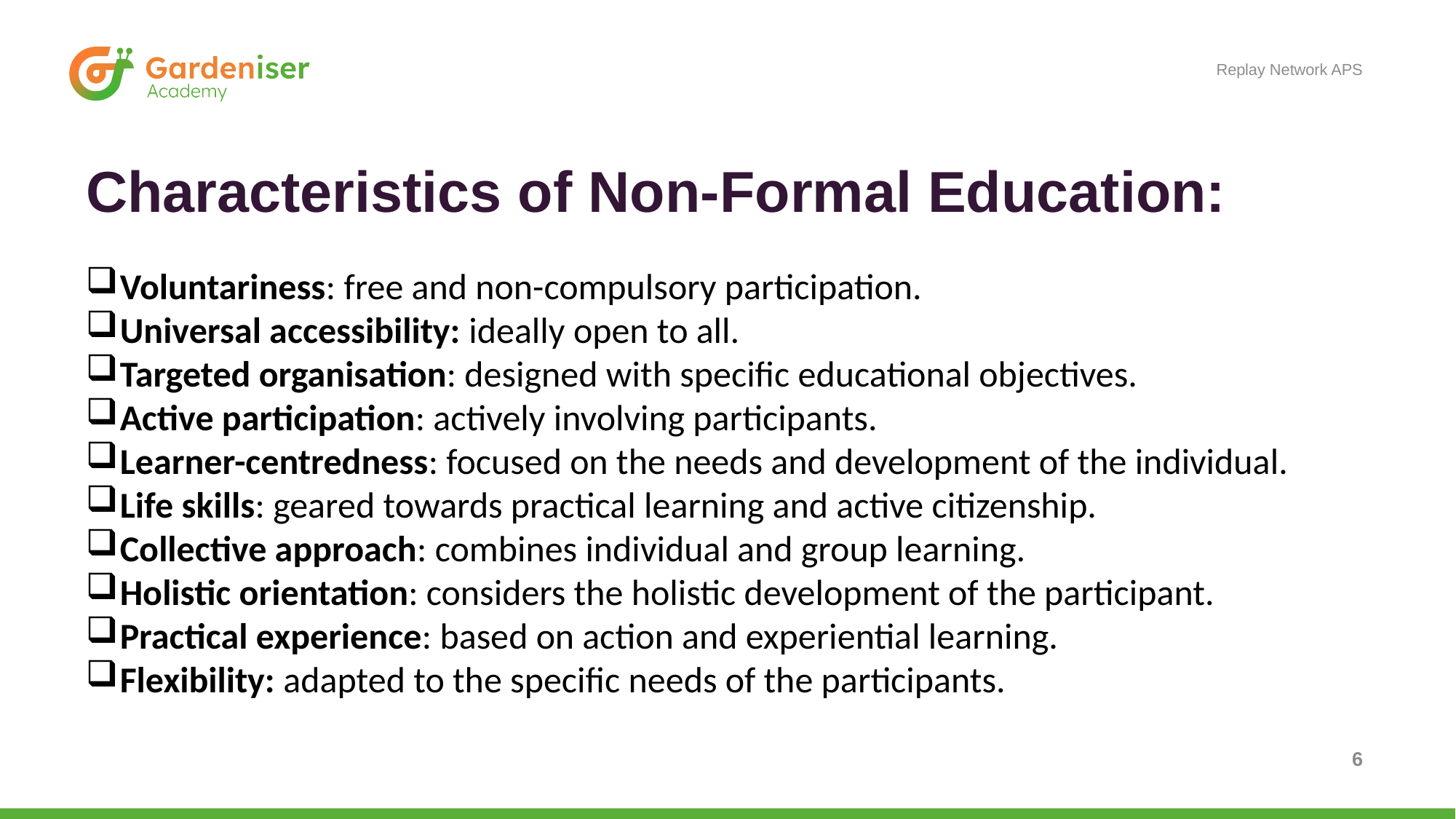

Replay Network APS
# Characteristics of Non-Formal Education:
Voluntariness: free and non-compulsory participation.
Universal accessibility: ideally open to all.
Targeted organisation: designed with specific educational objectives.
Active participation: actively involving participants.
Learner-centredness: focused on the needs and development of the individual.
Life skills: geared towards practical learning and active citizenship.
Collective approach: combines individual and group learning.
Holistic orientation: considers the holistic development of the participant.
Practical experience: based on action and experiential learning.
Flexibility: adapted to the specific needs of the participants.
6